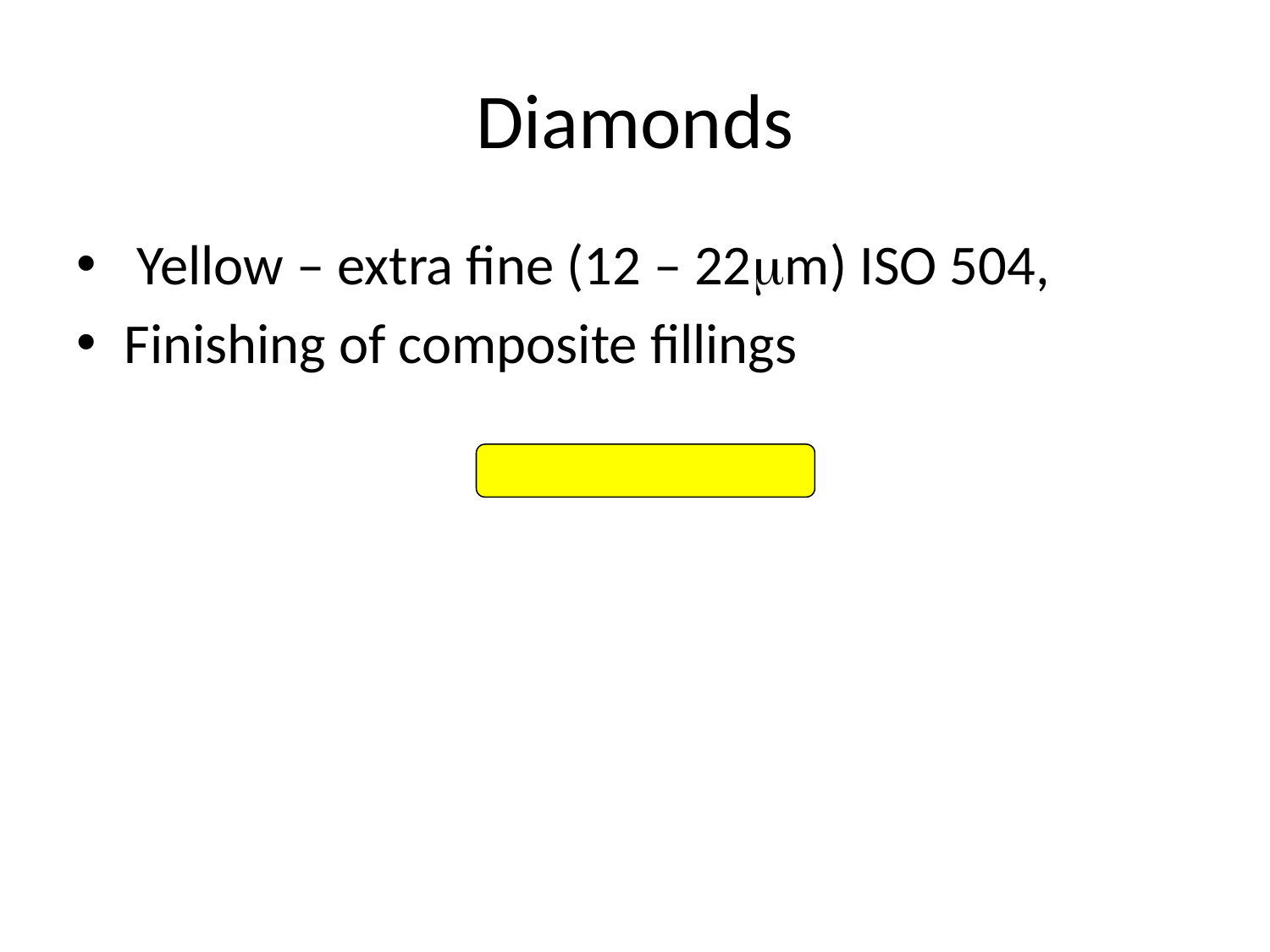

Diamonds
 Yellow – extra fine (12 – 22μm) ISO 504,
Finishing of composite fillings